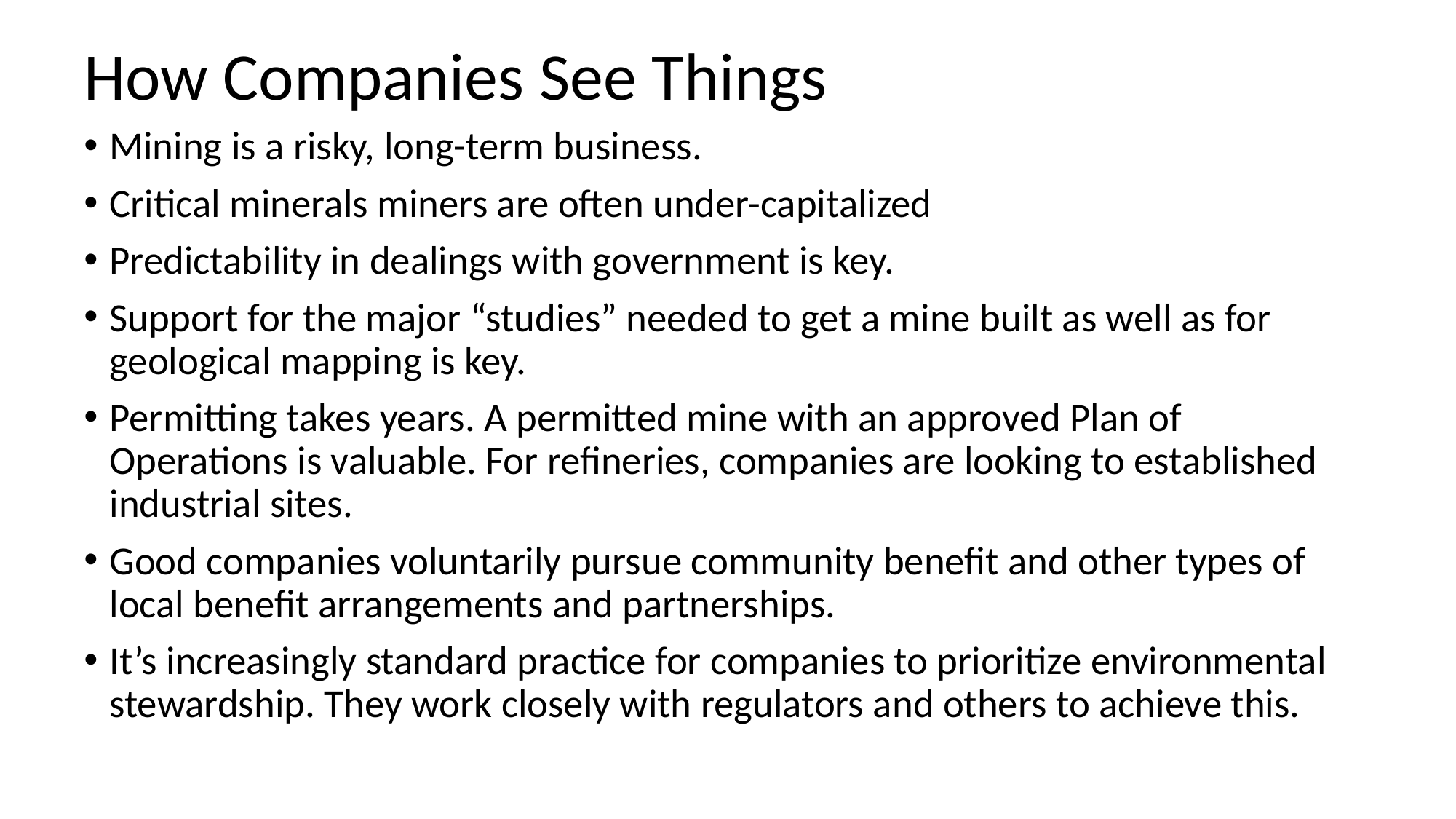

# How Companies See Things
Mining is a risky, long-term business.
Critical minerals miners are often under-capitalized
Predictability in dealings with government is key.
Support for the major “studies” needed to get a mine built as well as for geological mapping is key.
Permitting takes years. A permitted mine with an approved Plan of Operations is valuable. For refineries, companies are looking to established industrial sites.
Good companies voluntarily pursue community benefit and other types of local benefit arrangements and partnerships.
It’s increasingly standard practice for companies to prioritize environmental stewardship. They work closely with regulators and others to achieve this.